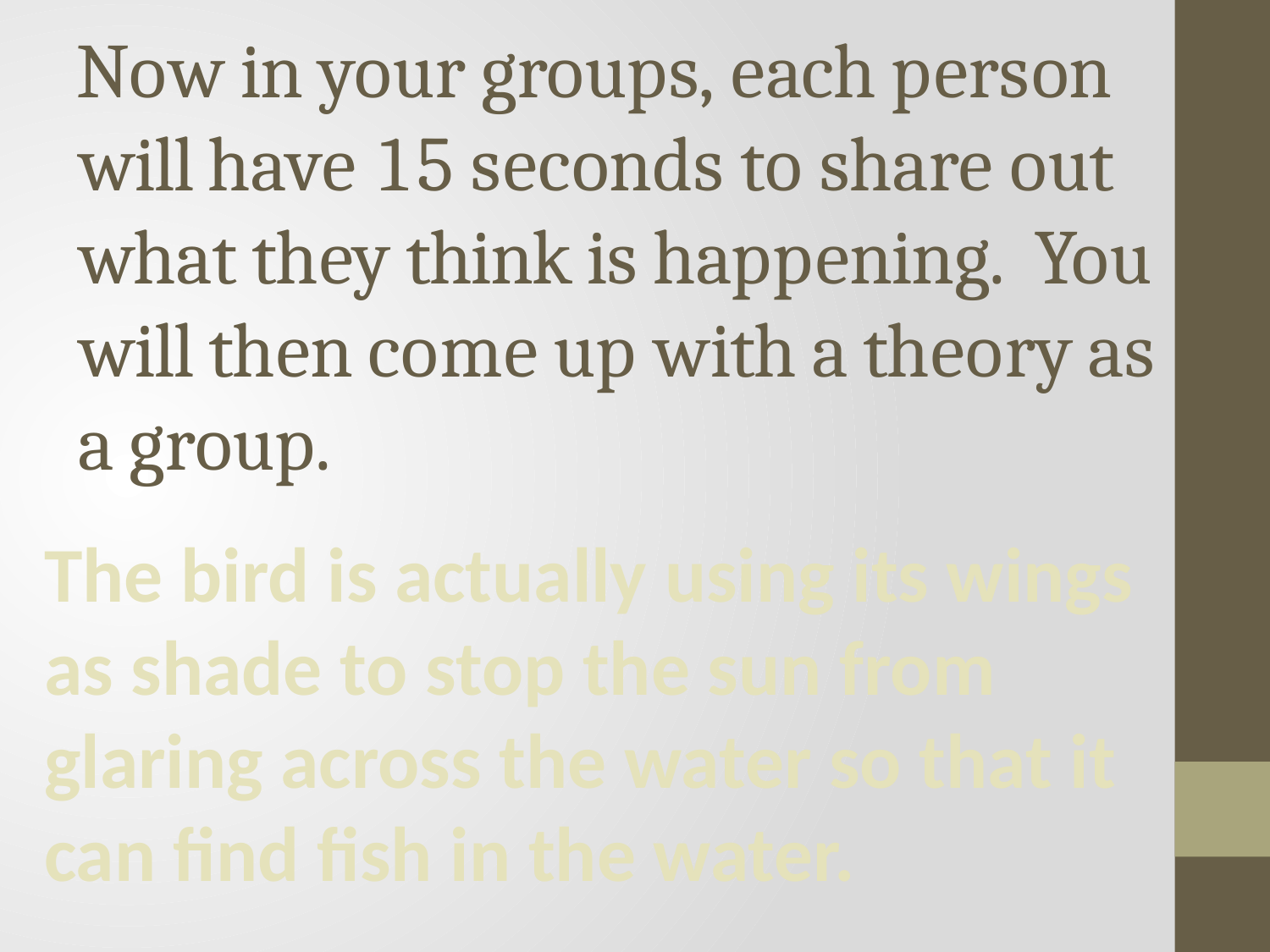

# Now in your groups, each person will have 15 seconds to share out what they think is happening.  You will then come up with a theory as a group.
The bird is actually using its wings as shade to stop the sun from glaring across the water so that it can find fish in the water.